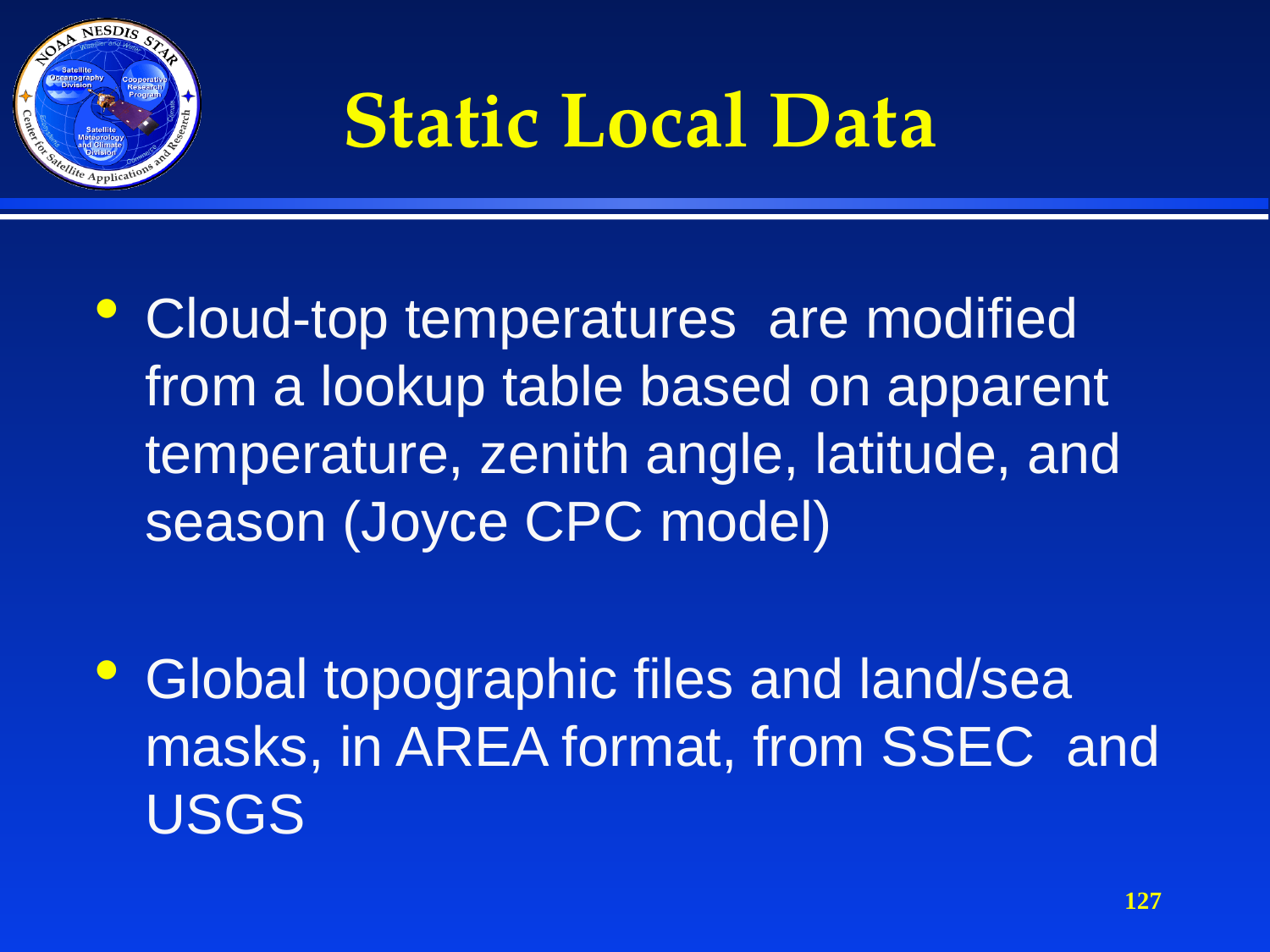

# Static Local Data
Cloud-top temperatures  are modified from a lookup table based on apparent temperature, zenith angle, latitude, and season (Joyce CPC model)

Global topographic files and land/sea masks, in AREA format, from SSEC  and USGS
127